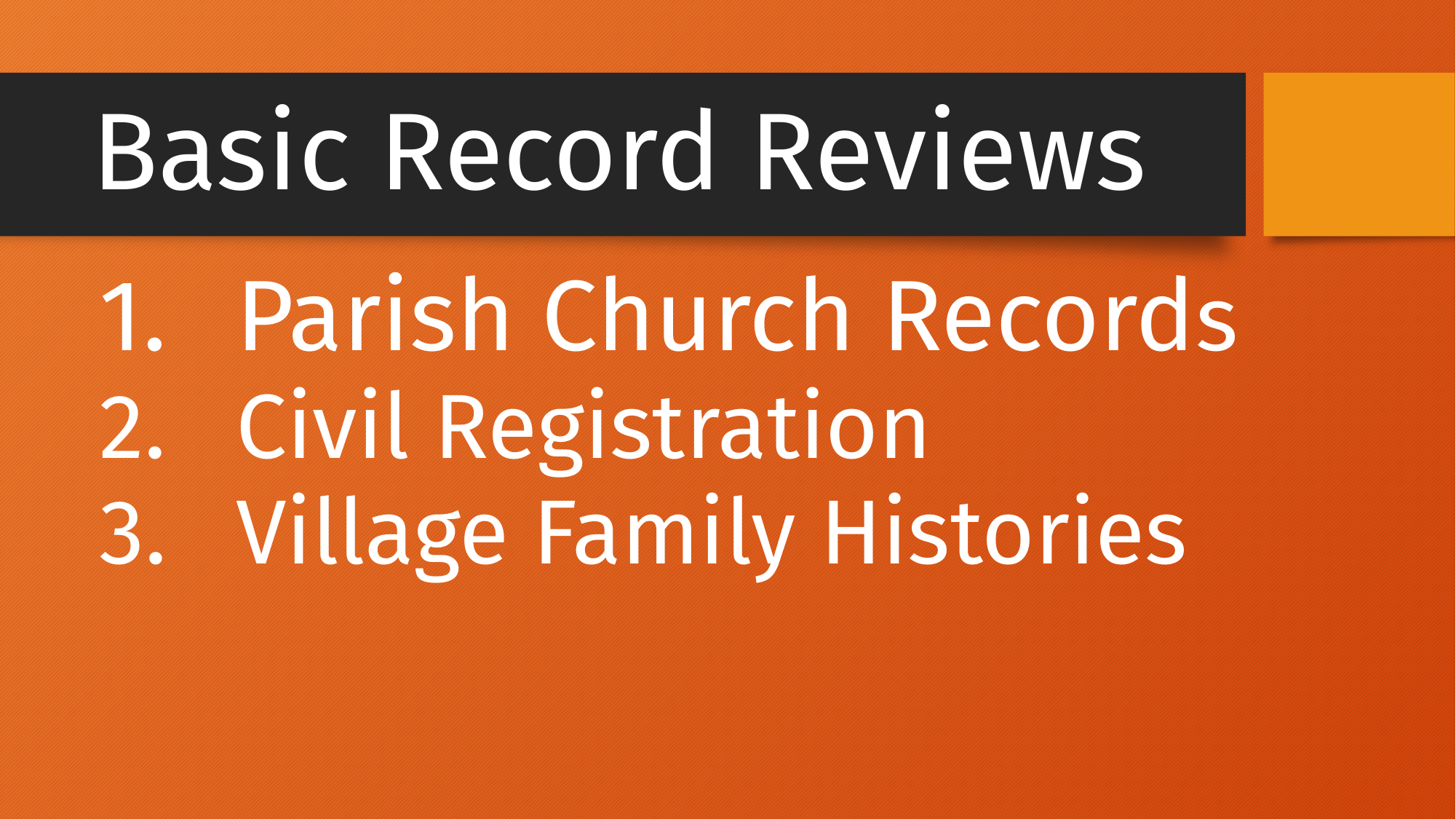

# Basic Record Reviews
Parish Church Records
Civil Registration
Village Family Histories